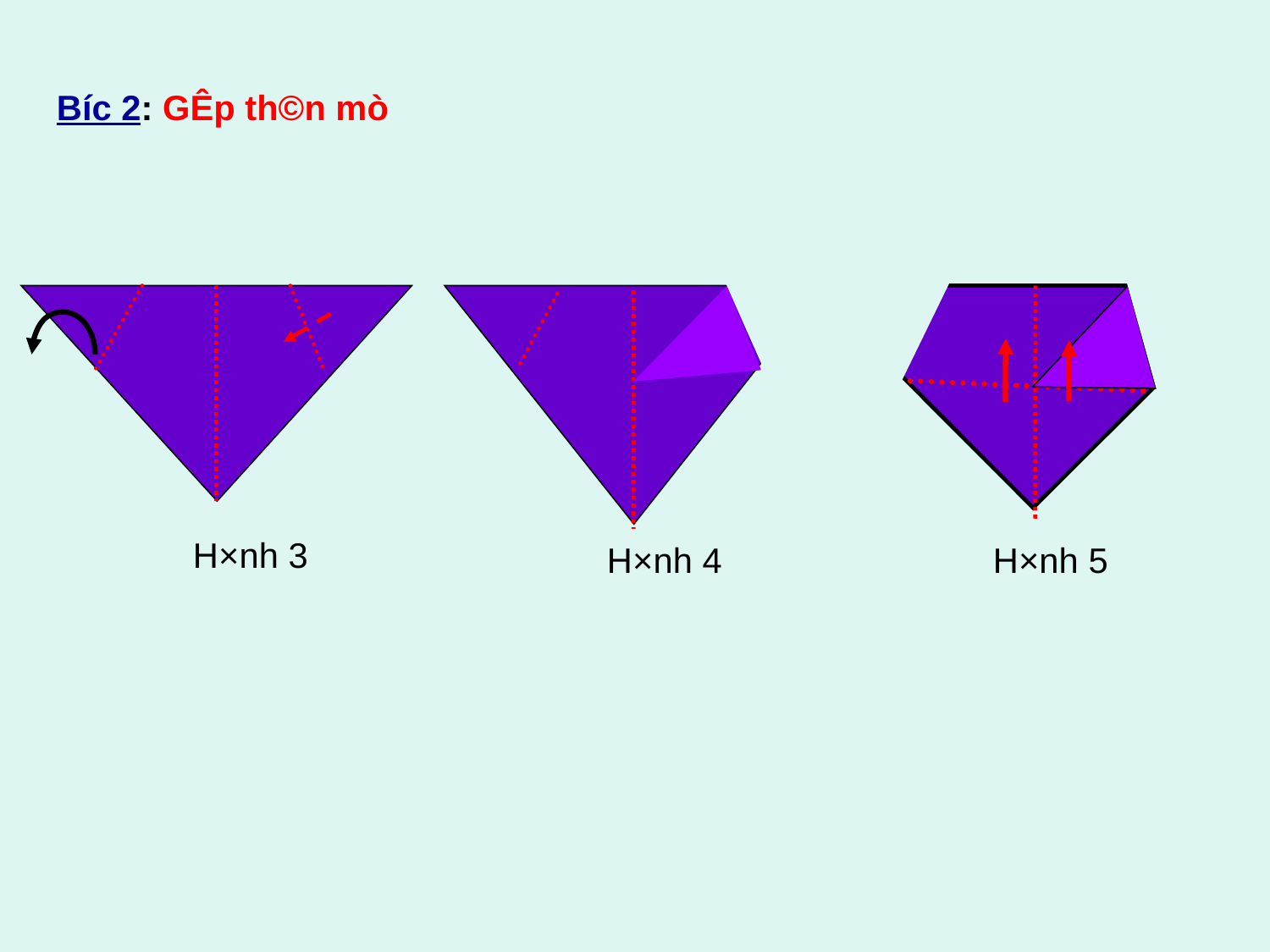

B­íc 2: GÊp th©n mò

H×nh 3
H×nh 5
H×nh 4